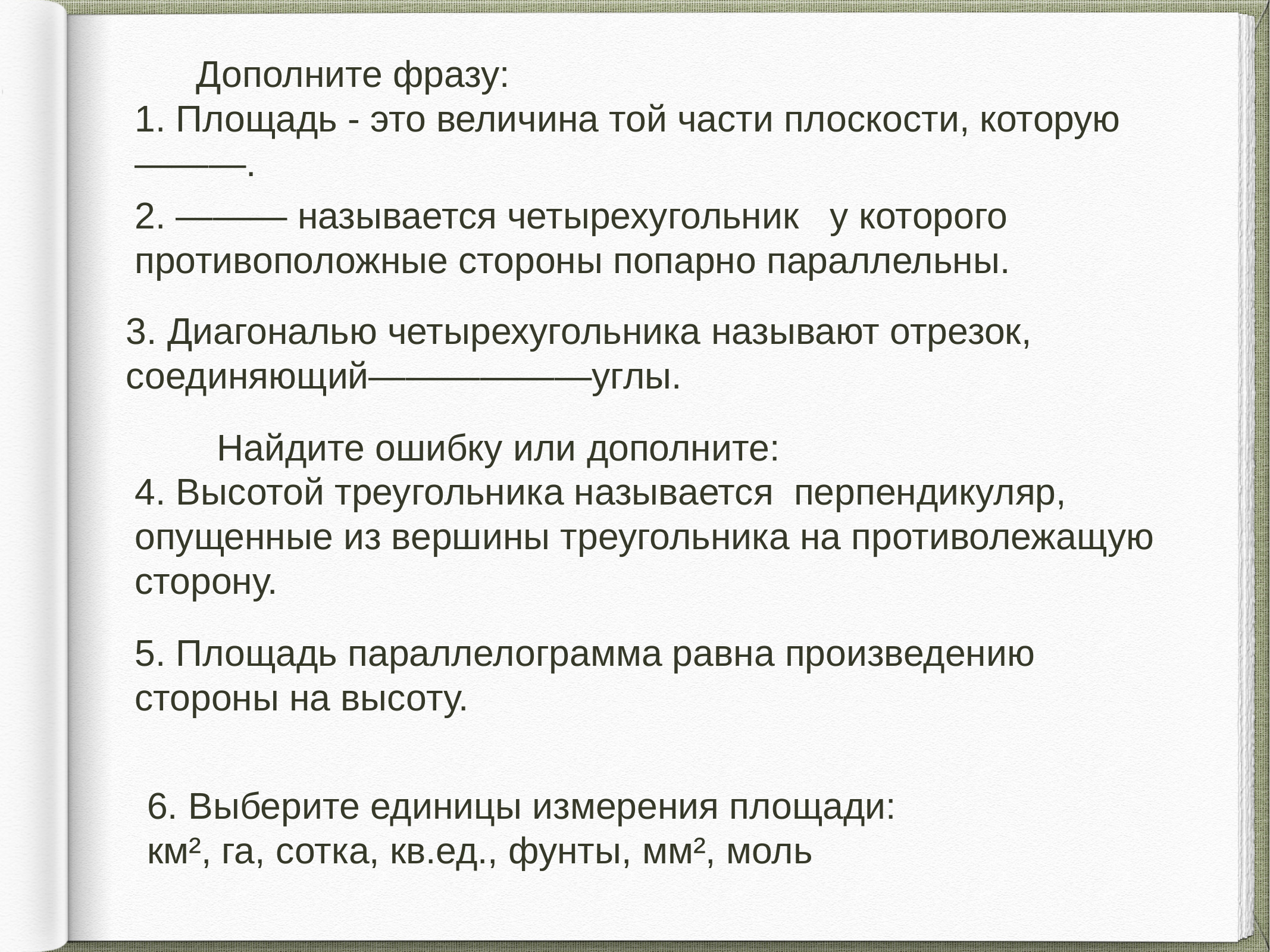

Дополните фразу:
1. Площадь - это величина той части плоскости, которую ———.
2. ——— называется четырехугольник   у которого противоположные стороны попарно параллельны.
3. Диагональю четырехугольника называют отрезок, соединяющий——————углы.
        Найдите ошибку или дополните:
4. Высотой треугольника называется  перпендикуляр, опущенные из вершины треугольника на противолежащую сторону.
5. Площадь параллелограмма равна произведению стороны на высоту.
   6. Выберите единицы измерения площади:
   км², га, сотка, кв.ед., фунты, мм², моль